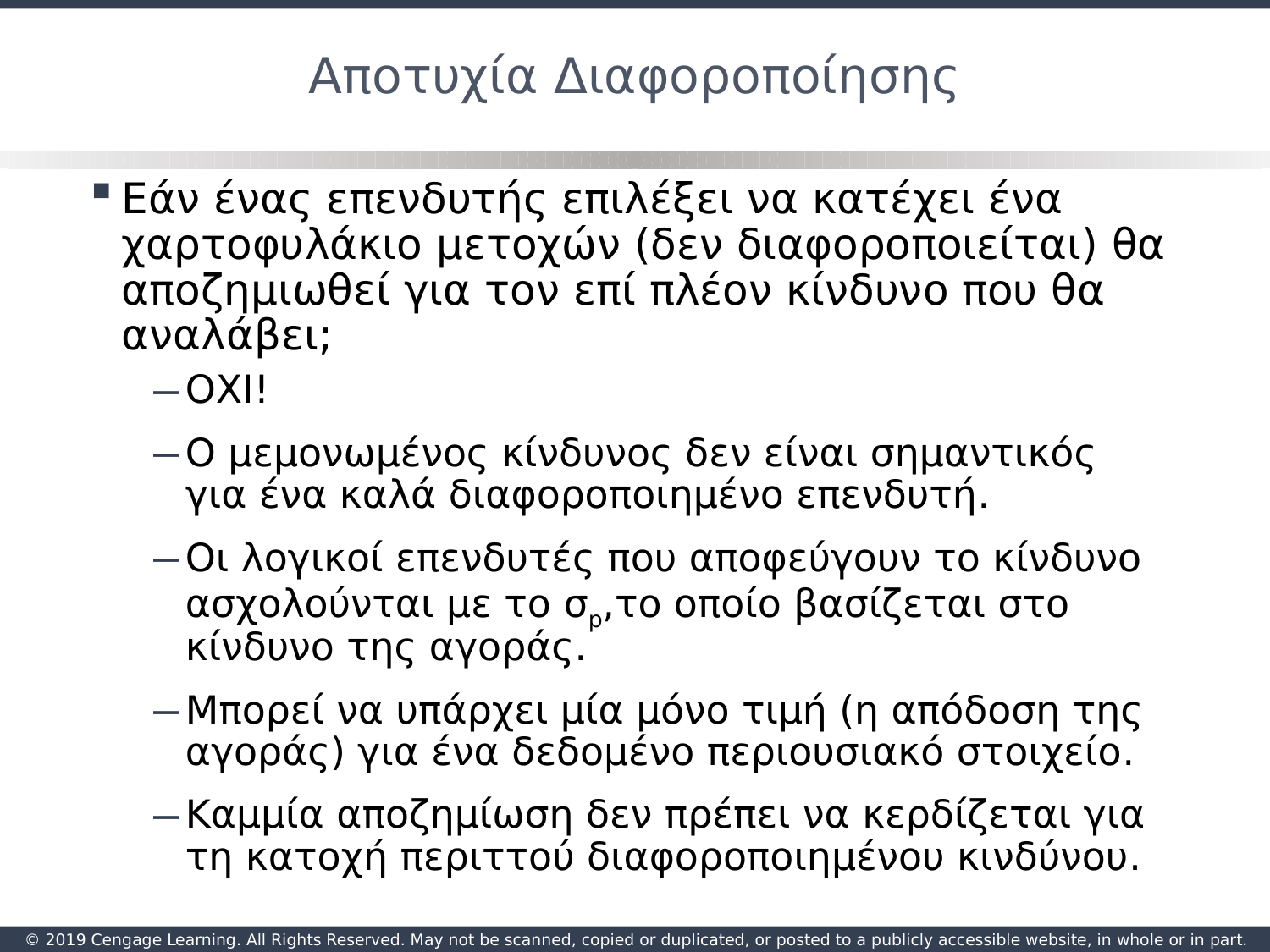

# Αποτυχία Διαφοροποίησης
Εάν ένας επενδυτής επιλέξει να κατέχει ένα χαρτοφυλάκιο μετοχών (δεν διαφοροποιείται) θα αποζημιωθεί για τον επί πλέον κίνδυνο που θα αναλάβει;
ΟΧΙ!
Ο μεμονωμένος κίνδυνος δεν είναι σημαντικός για ένα καλά διαφοροποιημένο επενδυτή.
Οι λογικοί επενδυτές που αποφεύγουν το κίνδυνο ασχολούνται με το σp,το οποίο βασίζεται στο κίνδυνο της αγοράς.
Μπορεί να υπάρχει μία μόνο τιμή (η απόδοση της αγοράς) για ένα δεδομένο περιουσιακό στοιχείο.
Καμμία αποζημίωση δεν πρέπει να κερδίζεται για τη κατοχή περιττού διαφοροποιημένου κινδύνου.